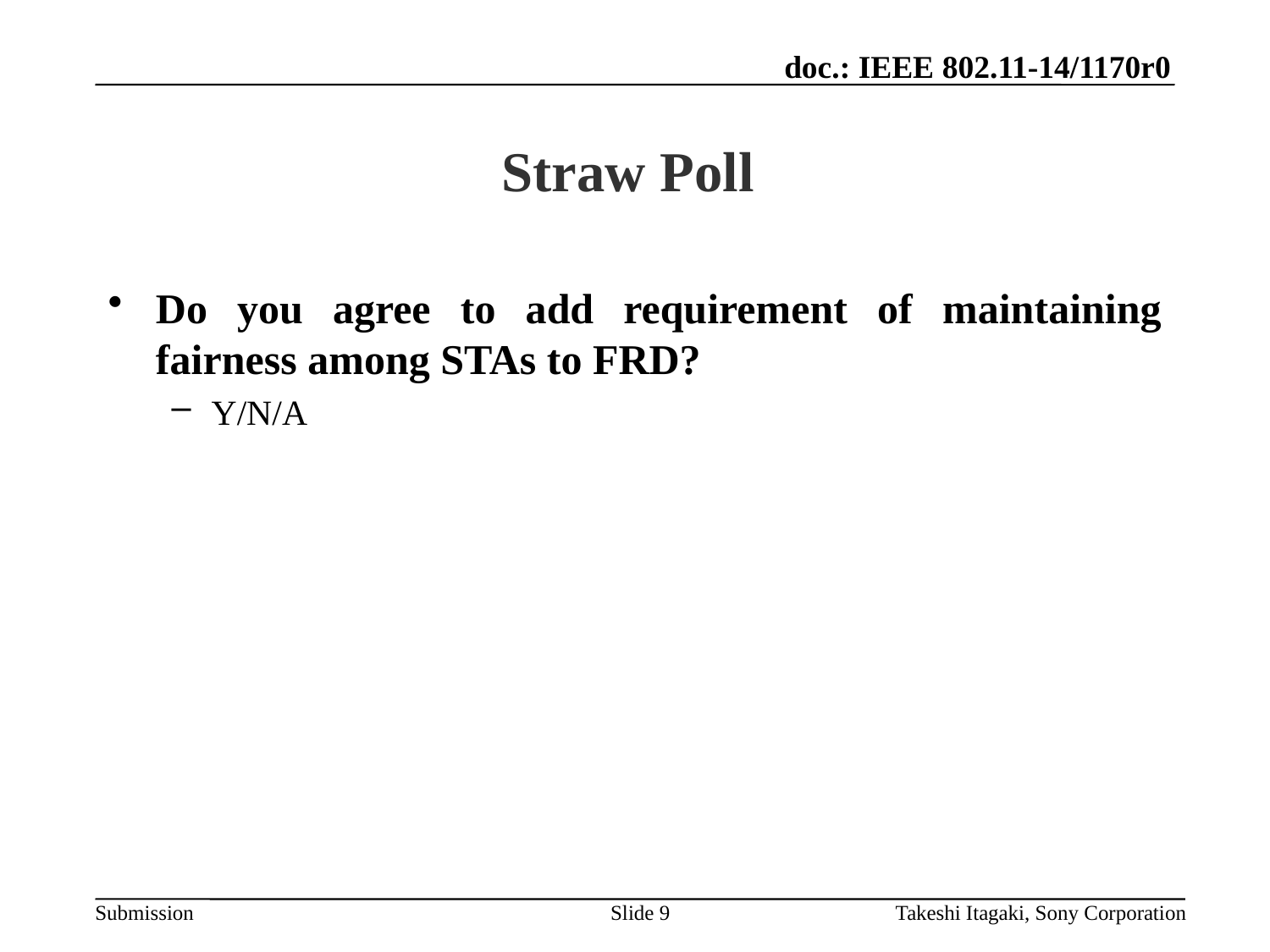

September 2014
# Straw Poll
Do you agree to add requirement of maintaining fairness among STAs to FRD?
Y/N/A
Slide 9
Takeshi Itagaki, Sony Corporation